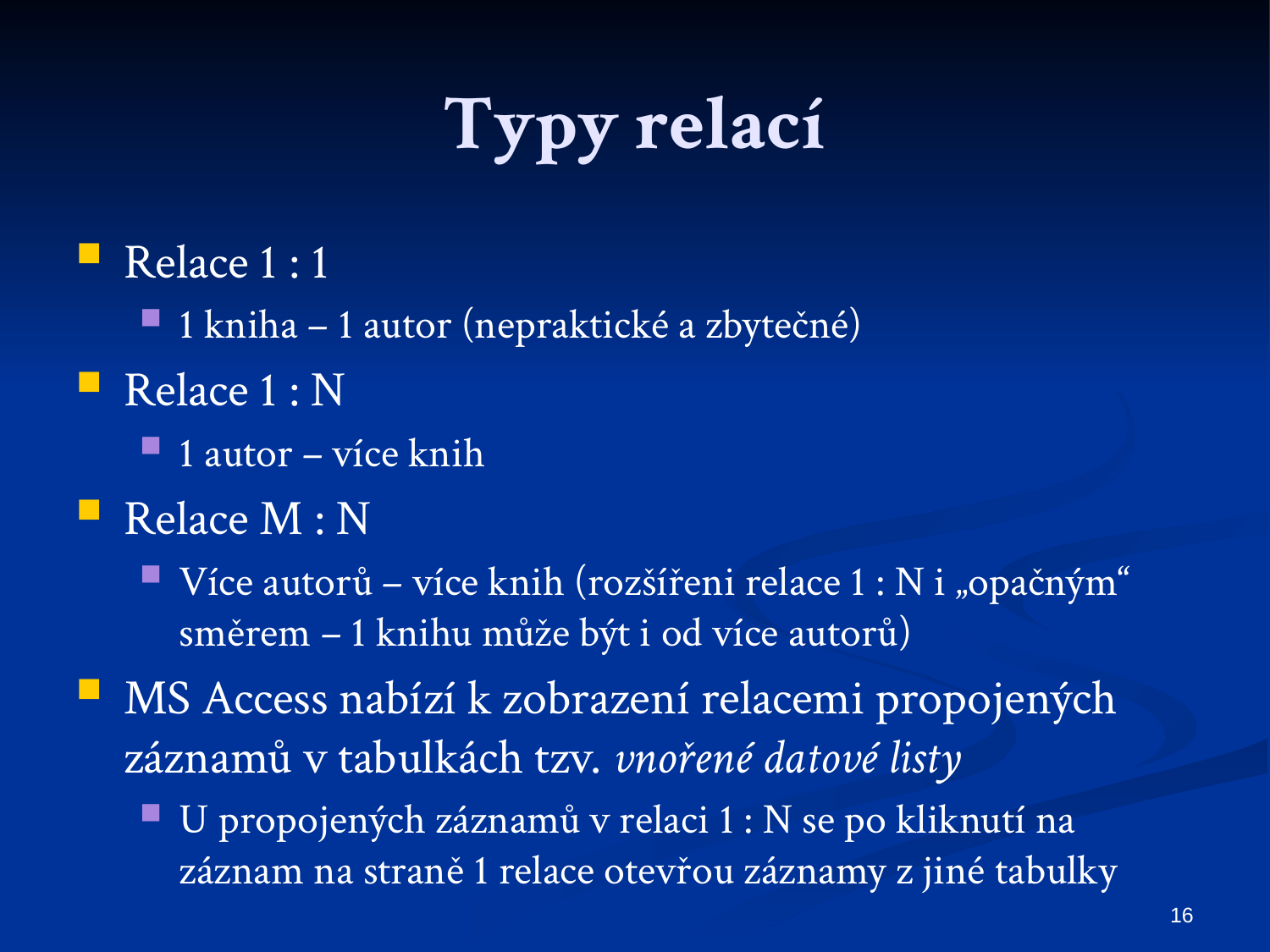

# Typy relací
Relace 1 : 1
1 kniha – 1 autor (nepraktické a zbytečné)
Relace 1 : N
1 autor – více knih
Relace M : N
Více autorů – více knih (rozšířeni relace 1 : N i „opačným“ směrem – 1 knihu může být i od více autorů)
MS Access nabízí k zobrazení relacemi propojených záznamů v tabulkách tzv. vnořené datové listy
U propojených záznamů v relaci 1 : N se po kliknutí na záznam na straně 1 relace otevřou záznamy z jiné tabulky
16